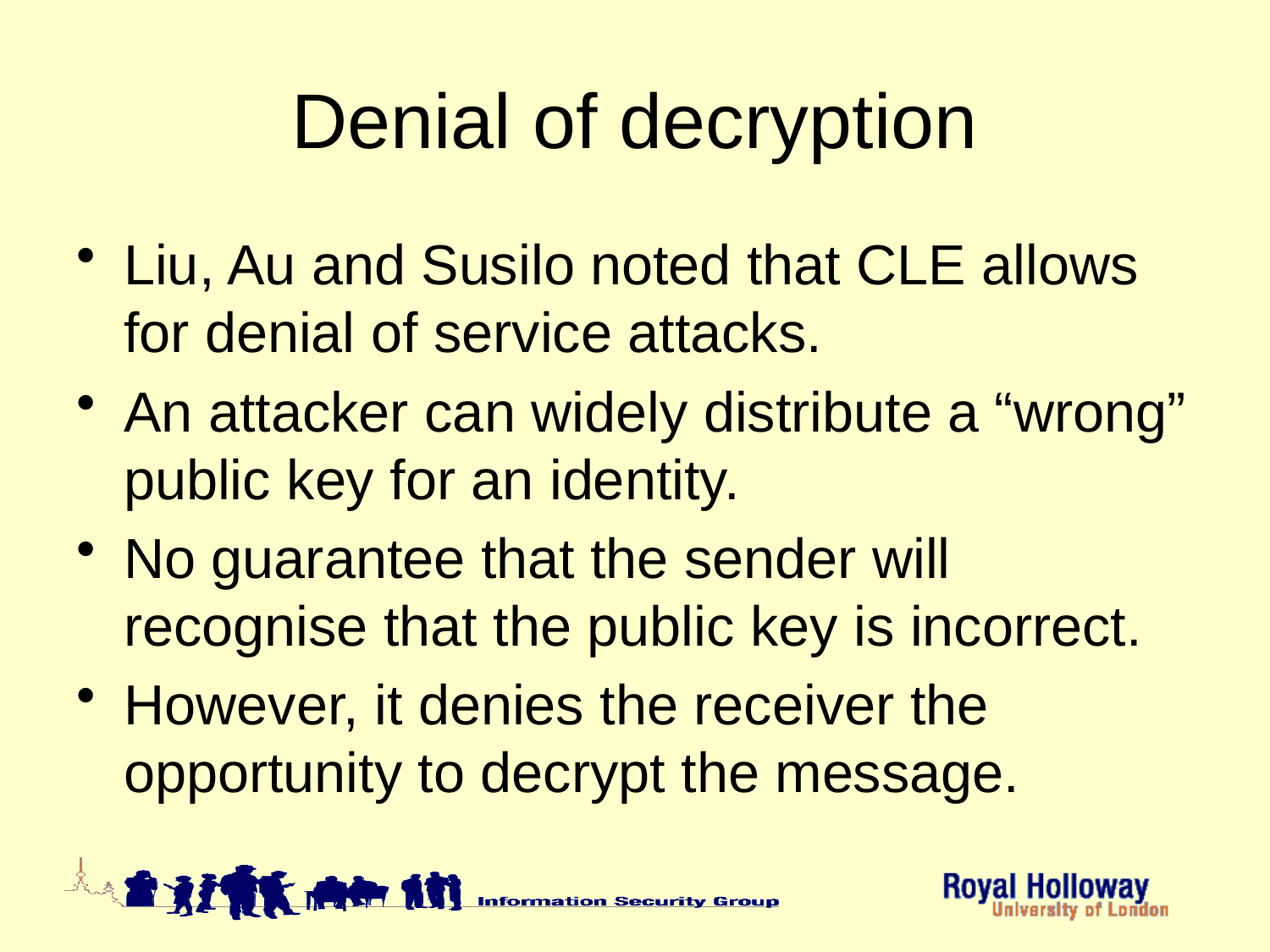

# Denial of decryption
Liu, Au and Susilo noted that CLE allows for denial of service attacks.
An attacker can widely distribute a “wrong” public key for an identity.
No guarantee that the sender will recognise that the public key is incorrect.
However, it denies the receiver the opportunity to decrypt the message.